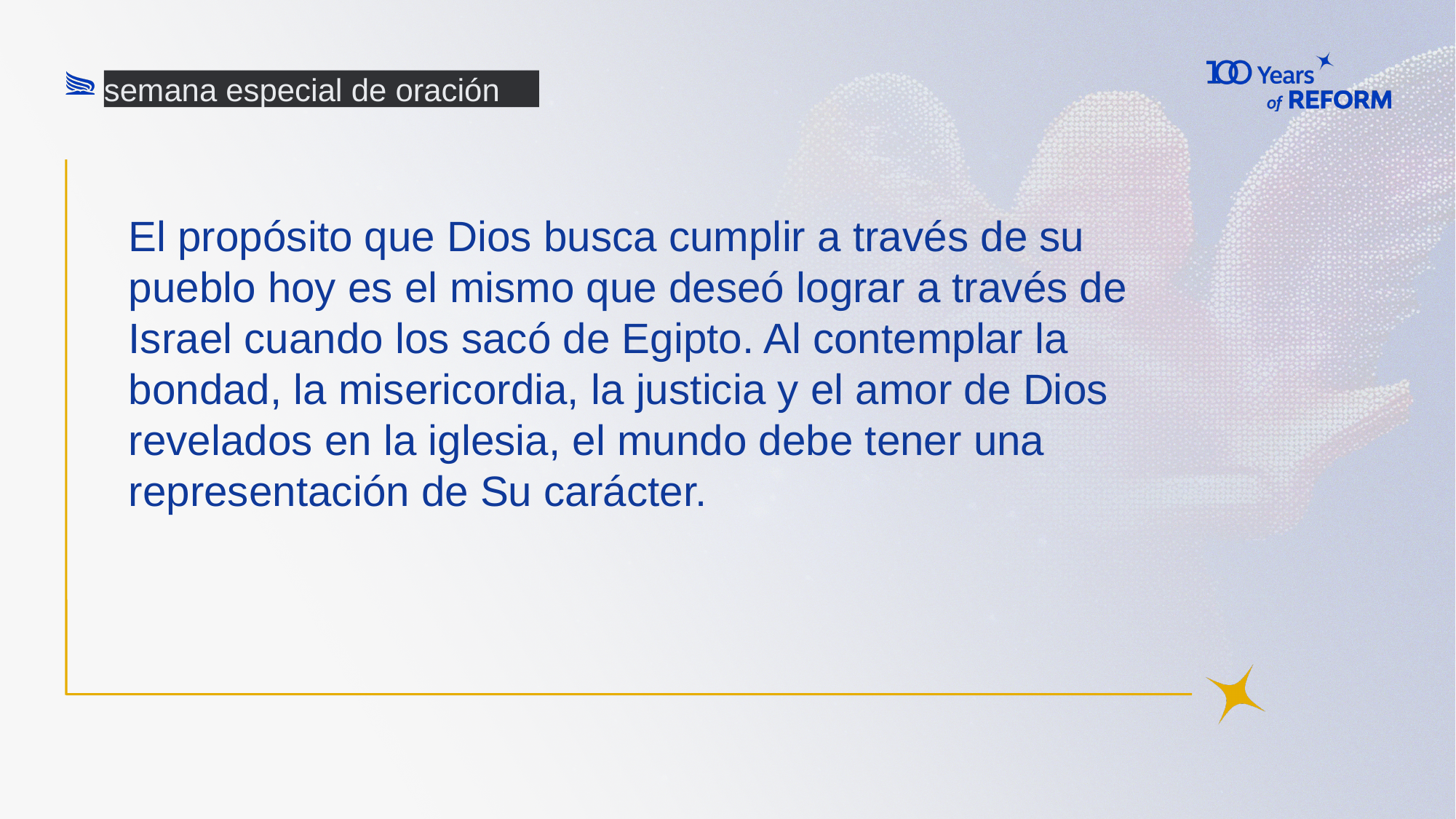

semana especial de oración
# El propósito que Dios busca cumplir a través de su pueblo hoy es el mismo que deseó lograr a través de Israel cuando los sacó de Egipto. Al contemplar la bondad, la misericordia, la justicia y el amor de Dios revelados en la iglesia, el mundo debe tener una representación de Su carácter.